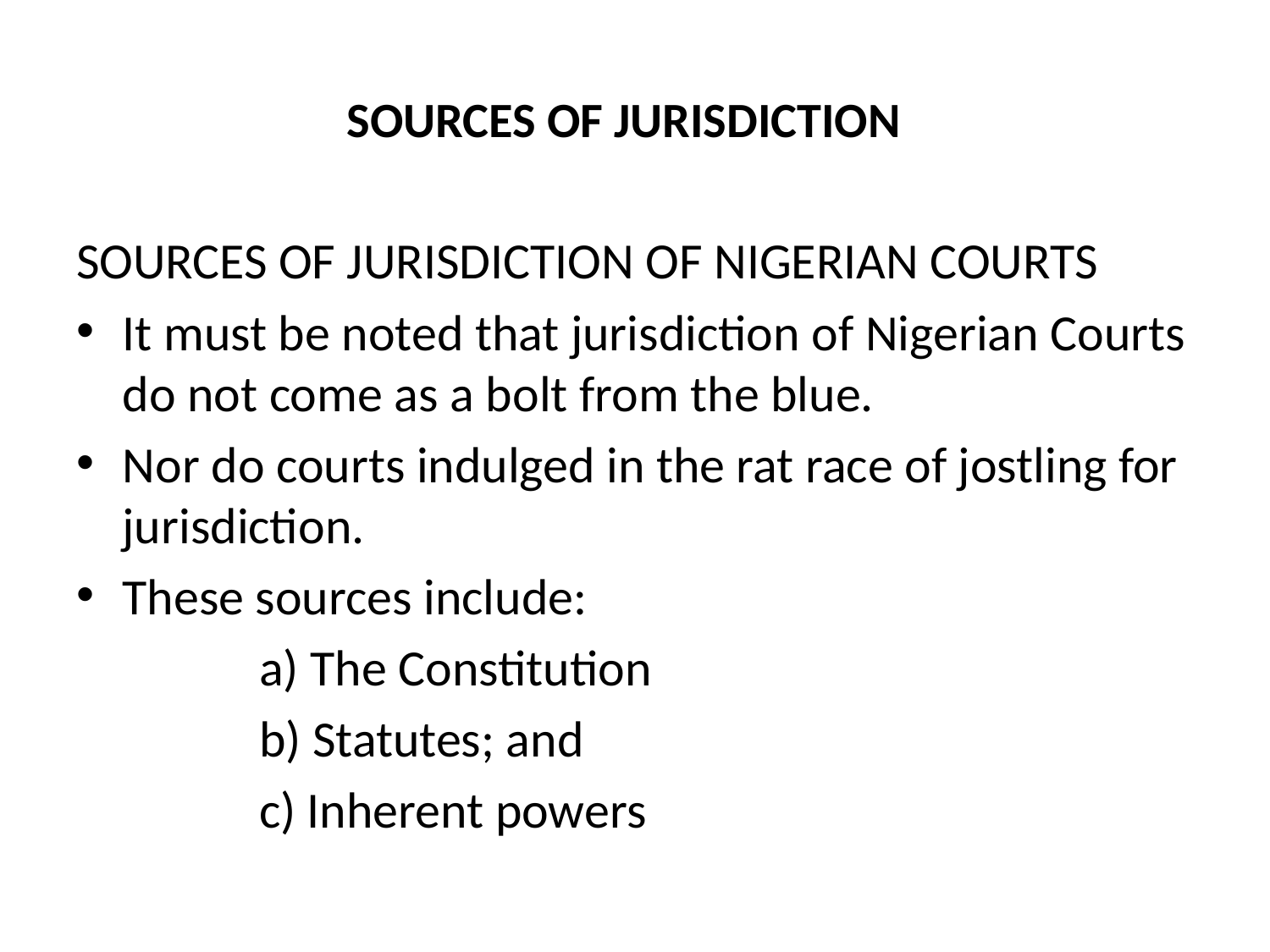

# SOURCES OF JURISDICTION
SOURCES OF JURISDICTION OF NIGERIAN COURTS
It must be noted that jurisdiction of Nigerian Courts do not come as a bolt from the blue.
Nor do courts indulged in the rat race of jostling for jurisdiction.
These sources include:
                a) The Constitution
                b) Statutes; and
                c) Inherent powers